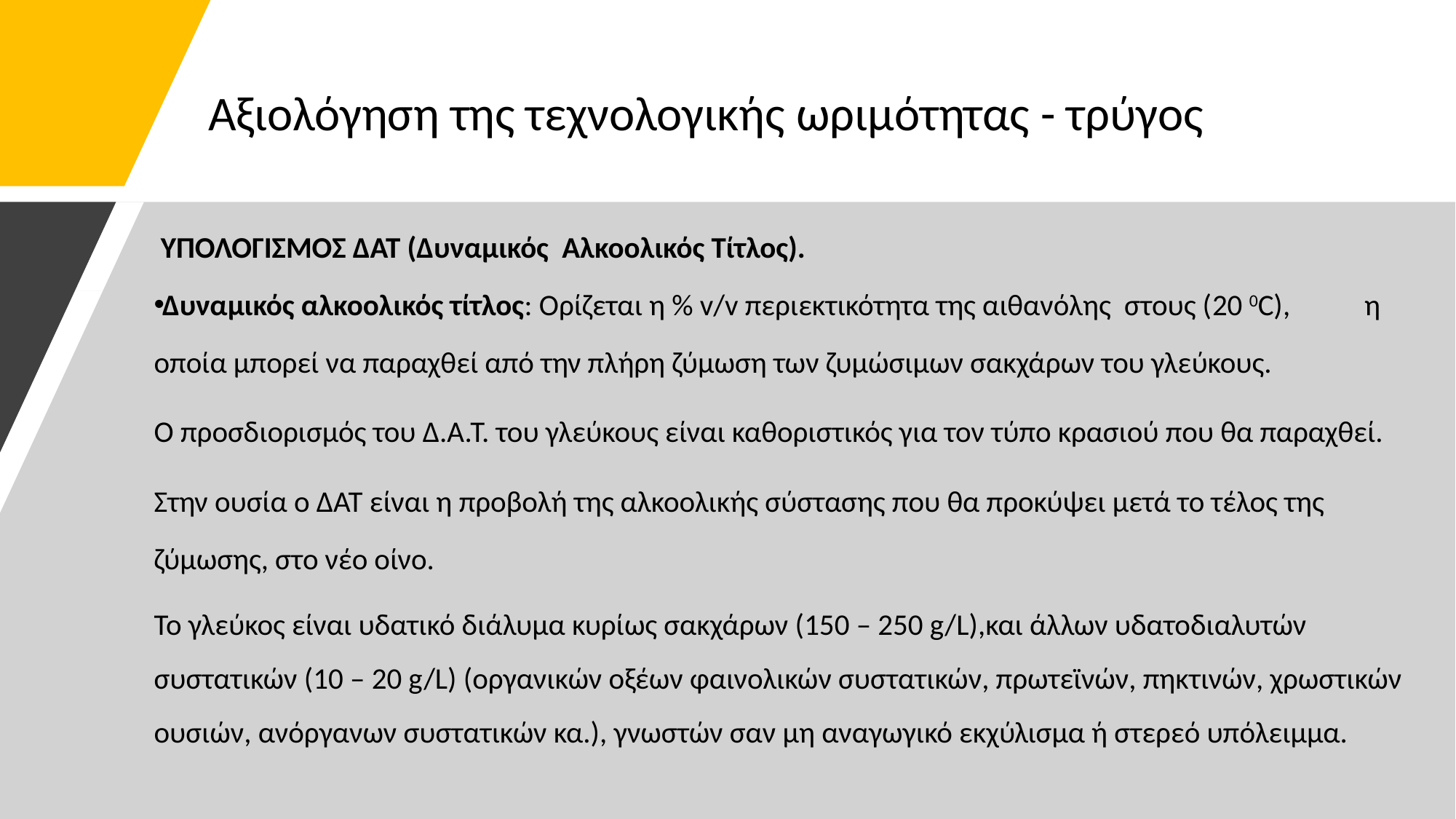

# Αξιολόγηση της τεχνολογικής ωριμότητας - τρύγος
 ΥΠΟΛΟΓΙΣΜΟΣ ΔΑΤ (Δυναμικός  Αλκοολικός Τίτλος).
Δυναμικός αλκοολικός τίτλος: Ορίζεται η % v/v περιεκτικότητα της αιθανόλης  στους (20 0C),           η οποία μπορεί να παραχθεί από την πλήρη ζύμωση των ζυμώσιμων σακχάρων του γλεύκους.
Ο προσδιορισμός του Δ.Α.Τ. του γλεύκους είναι καθοριστικός για τον τύπο κρασιού που θα παραχθεί.
Στην ουσία ο ΔΑΤ είναι η προβολή της αλκοολικής σύστασης που θα προκύψει μετά το τέλος της ζύμωσης, στο νέο οίνο.
Το γλεύκος είναι υδατικό διάλυμα κυρίως σακχάρων (150 – 250 g/L),και άλλων υδατοδιαλυτών συστατικών (10 – 20 g/L) (οργανικών οξέων φαινολικών συστατικών, πρωτεϊνών, πηκτινών, χρωστικών ουσιών, ανόργανων συστατικών κα.), γνωστών σαν μη αναγωγικό εκχύλισμα ή στερεό υπόλειμμα.